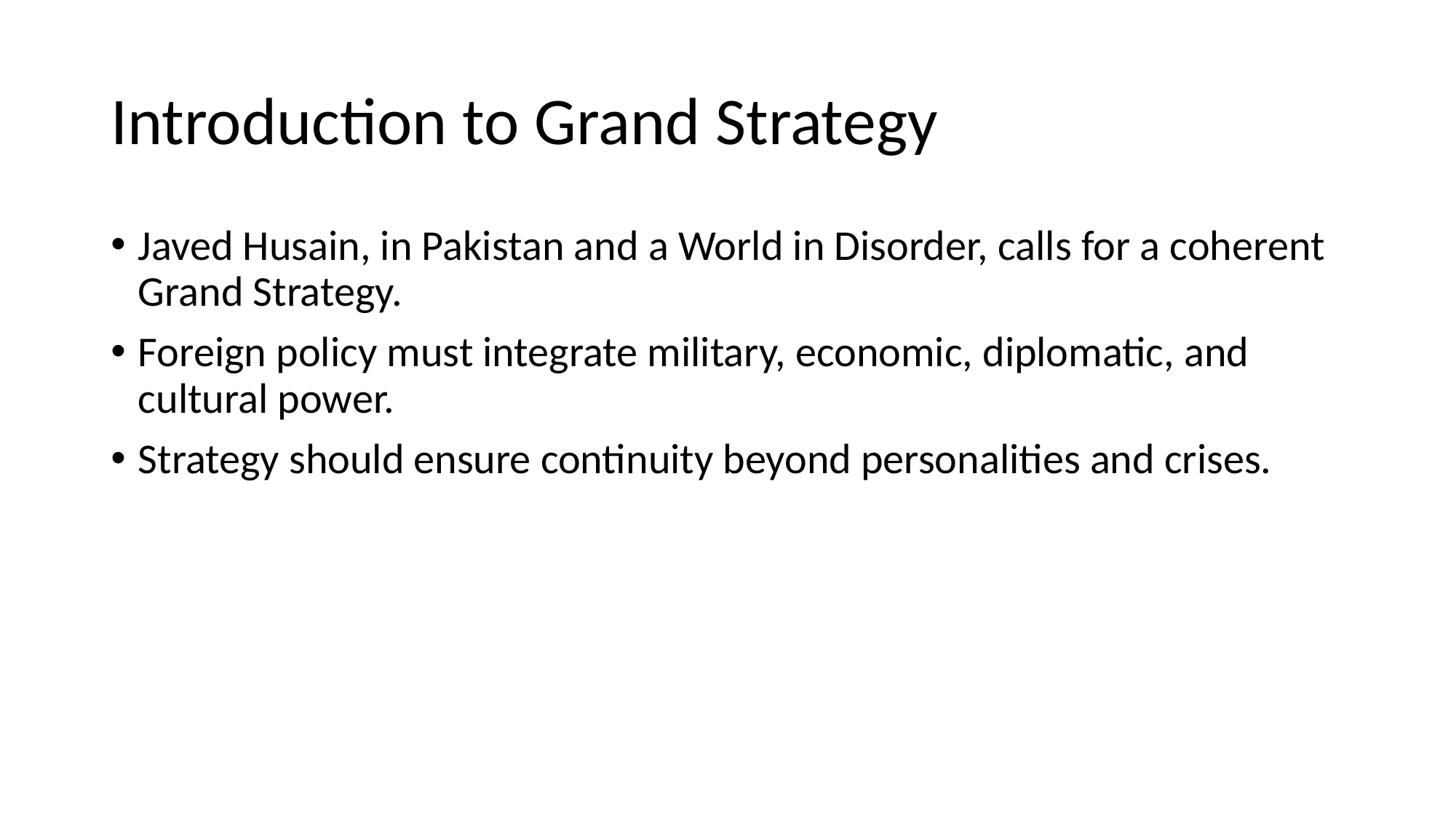

# Introduction to Grand Strategy
Javed Husain, in Pakistan and a World in Disorder, calls for a coherent Grand Strategy.
Foreign policy must integrate military, economic, diplomatic, and cultural power.
Strategy should ensure continuity beyond personalities and crises.